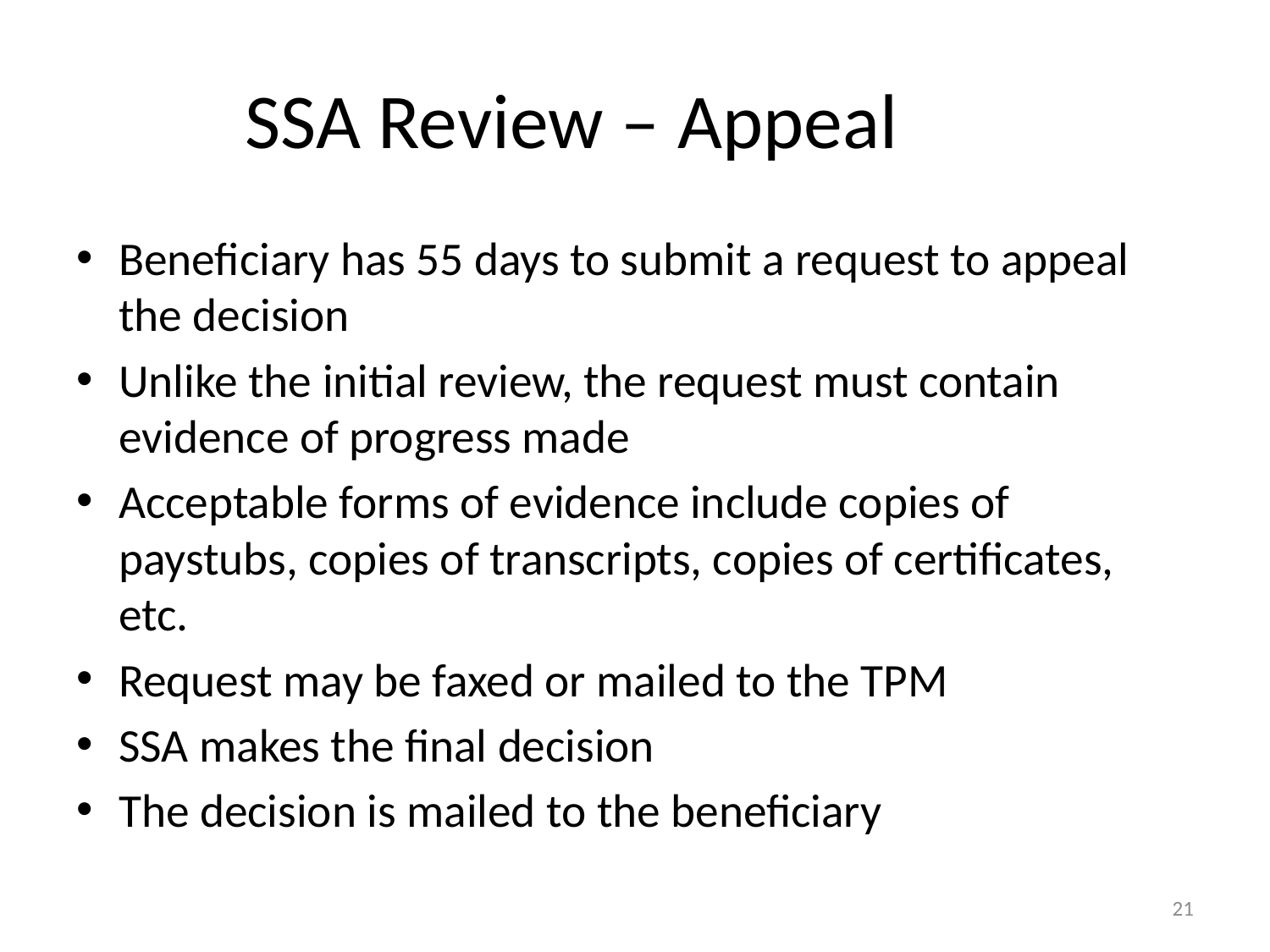

# SSA Review – Appeal
Beneficiary has 55 days to submit a request to appeal the decision
Unlike the initial review, the request must contain evidence of progress made
Acceptable forms of evidence include copies of paystubs, copies of transcripts, copies of certificates, etc.
Request may be faxed or mailed to the TPM
SSA makes the final decision
The decision is mailed to the beneficiary
21